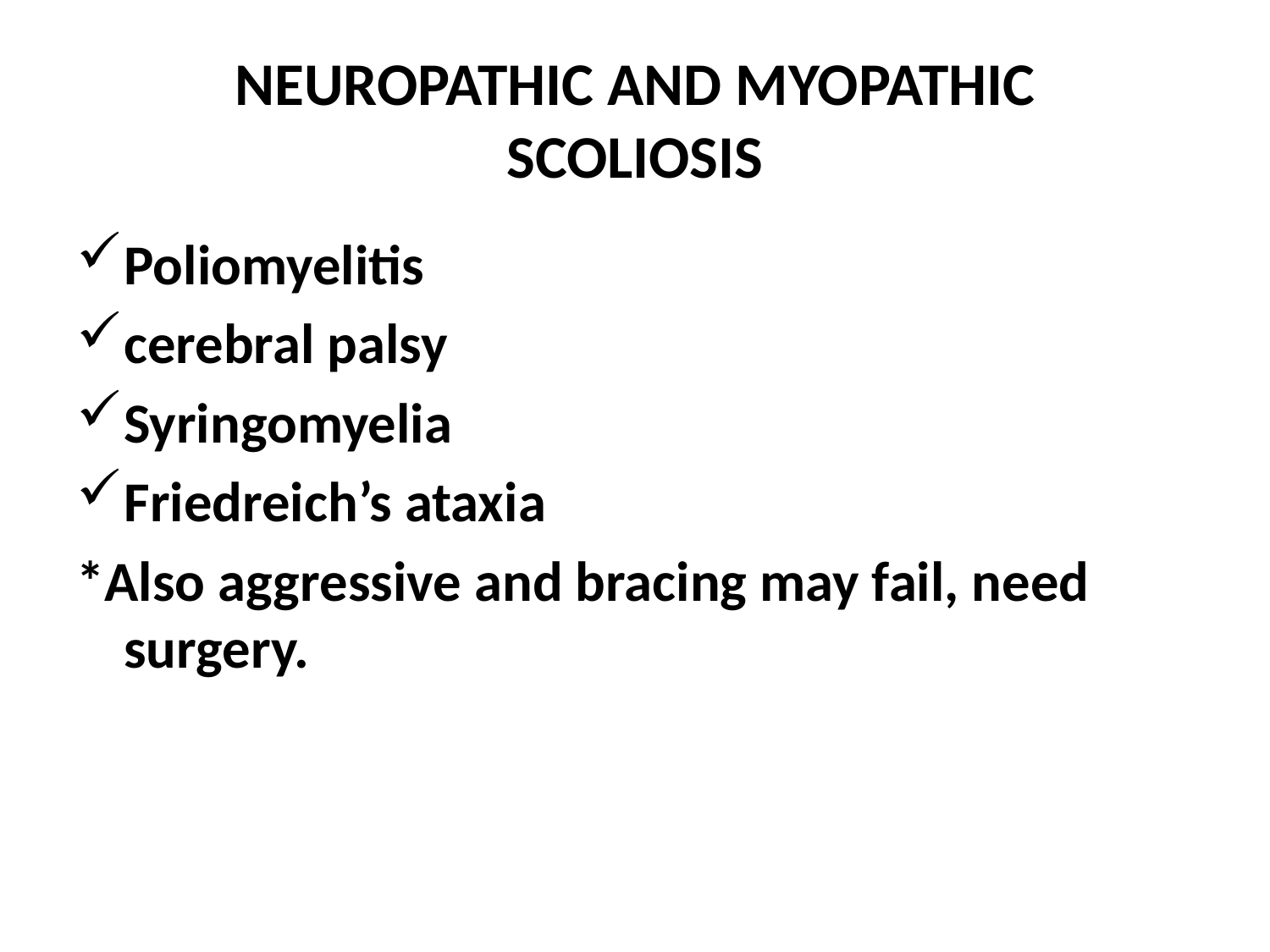

# NEUROPATHIC AND MYOPATHIC SCOLIOSIS
Poliomyelitis
cerebral palsy
Syringomyelia
Friedreich’s ataxia
*Also aggressive and bracing may fail, need surgery.